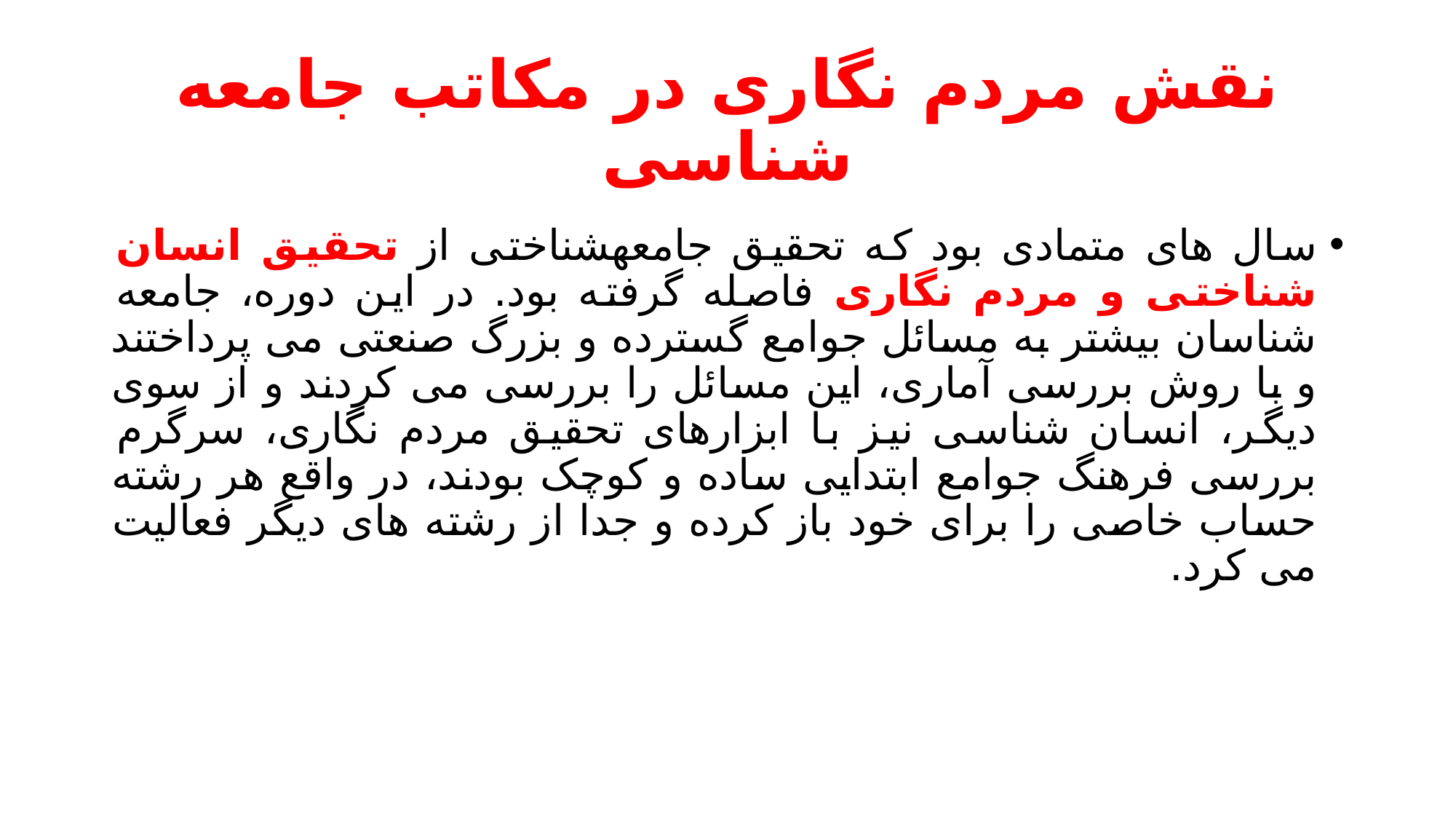

# نقش مردم نگاری در مکاتب جامعه شناسی
سال های متمادی بود که تحقیق جامعهشناختی از تحقیق انسان شناختی و مردم نگاری فاصله گرفته بود. در این دوره، جامعه شناسان بیشتر به مسائل جوامع گسترده و بزرگ صنعتی می پرداختند و با روش بررسی آماری، این مسائل را بررسی می کردند و از سوی دیگر، انسان شناسی نیز با ابزارهای تحقیق مردم نگاری، سرگرم بررسی فرهنگ جوامع ابتدایی ساده و کوچک بودند، در واقع هر رشته حساب خاصی را برای خود باز کرده و جدا از رشته های دیگر فعالیت می کرد.